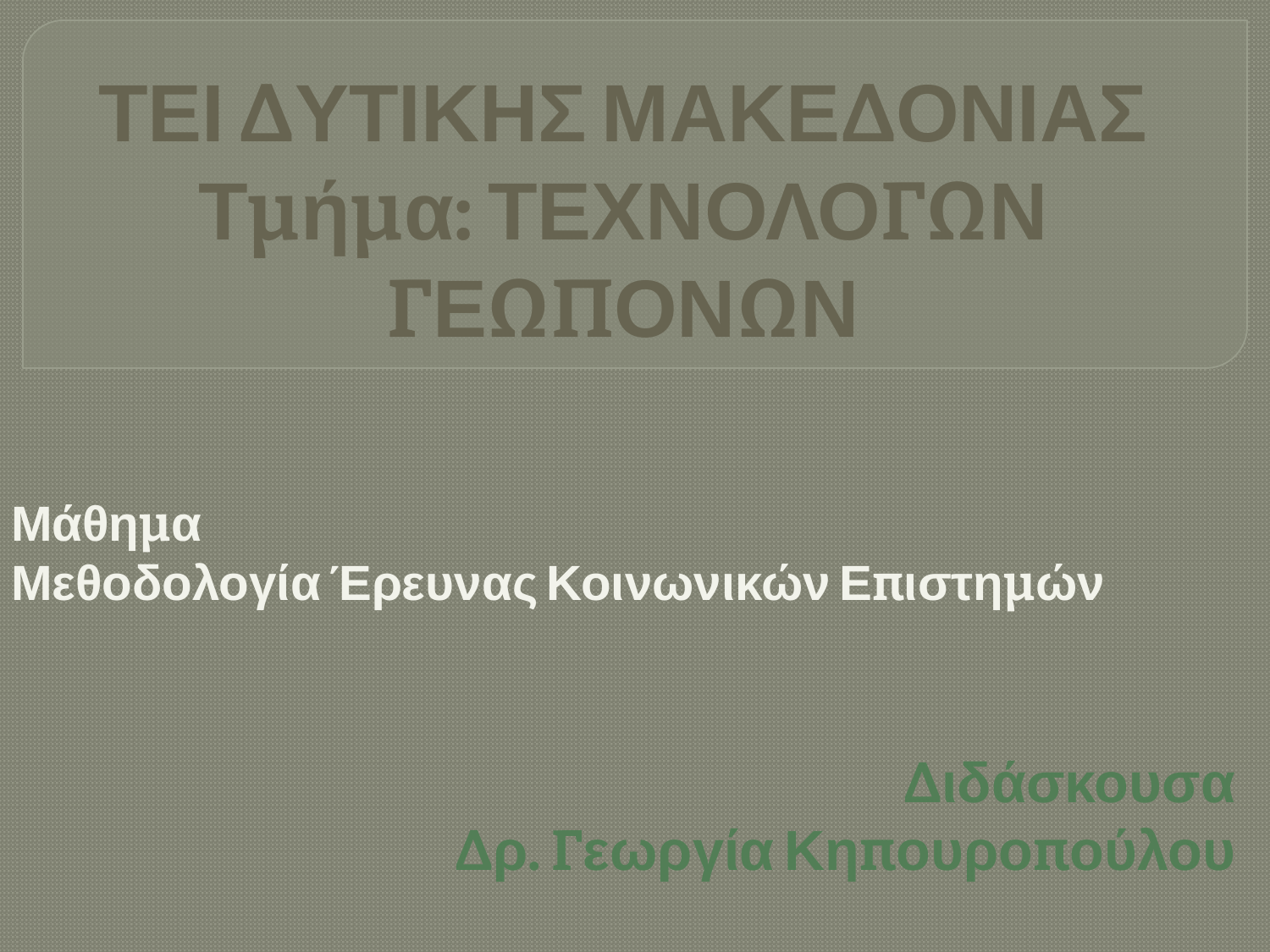

# ΤΕΙ ΔΥΤΙΚΗΣ ΜΑΚΕΔΟΝΙΑΣ Τμήμα: ΤΕΧΝΟΛΟΓΩΝ ΓΕΩΠΟΝΩΝ
Μάθημα
Μεθοδολογία Έρευνας Κοινωνικών Επιστημών

Διδάσκουσα
Δρ. Γεωργία Κηπουροπούλου